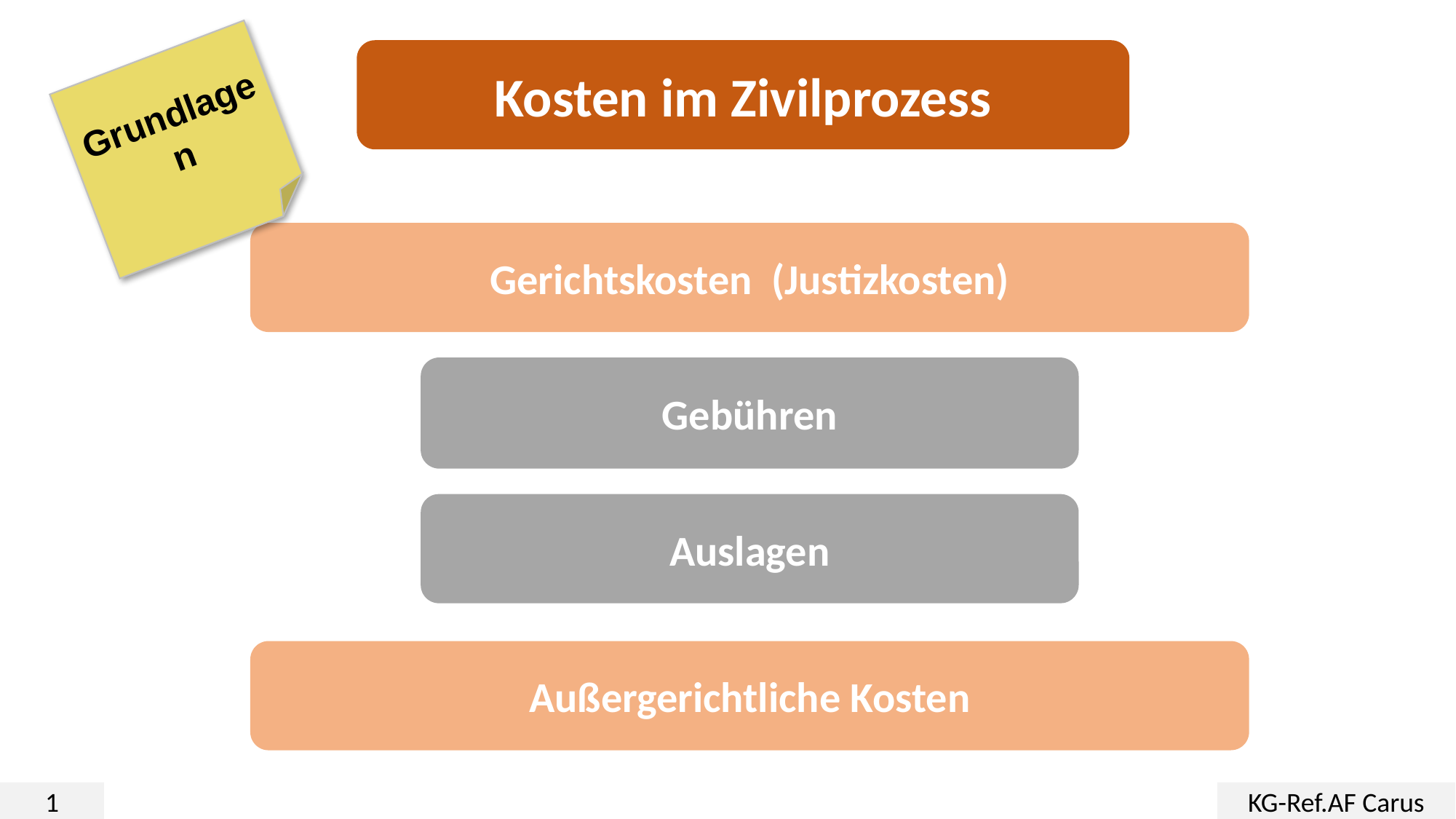

Kosten im Zivilprozess
Grundlagen
Gerichtskosten  (Justizkosten)
Gebühren
Auslagen
Außergerichtliche Kosten
1
KG-Ref.AF Carus